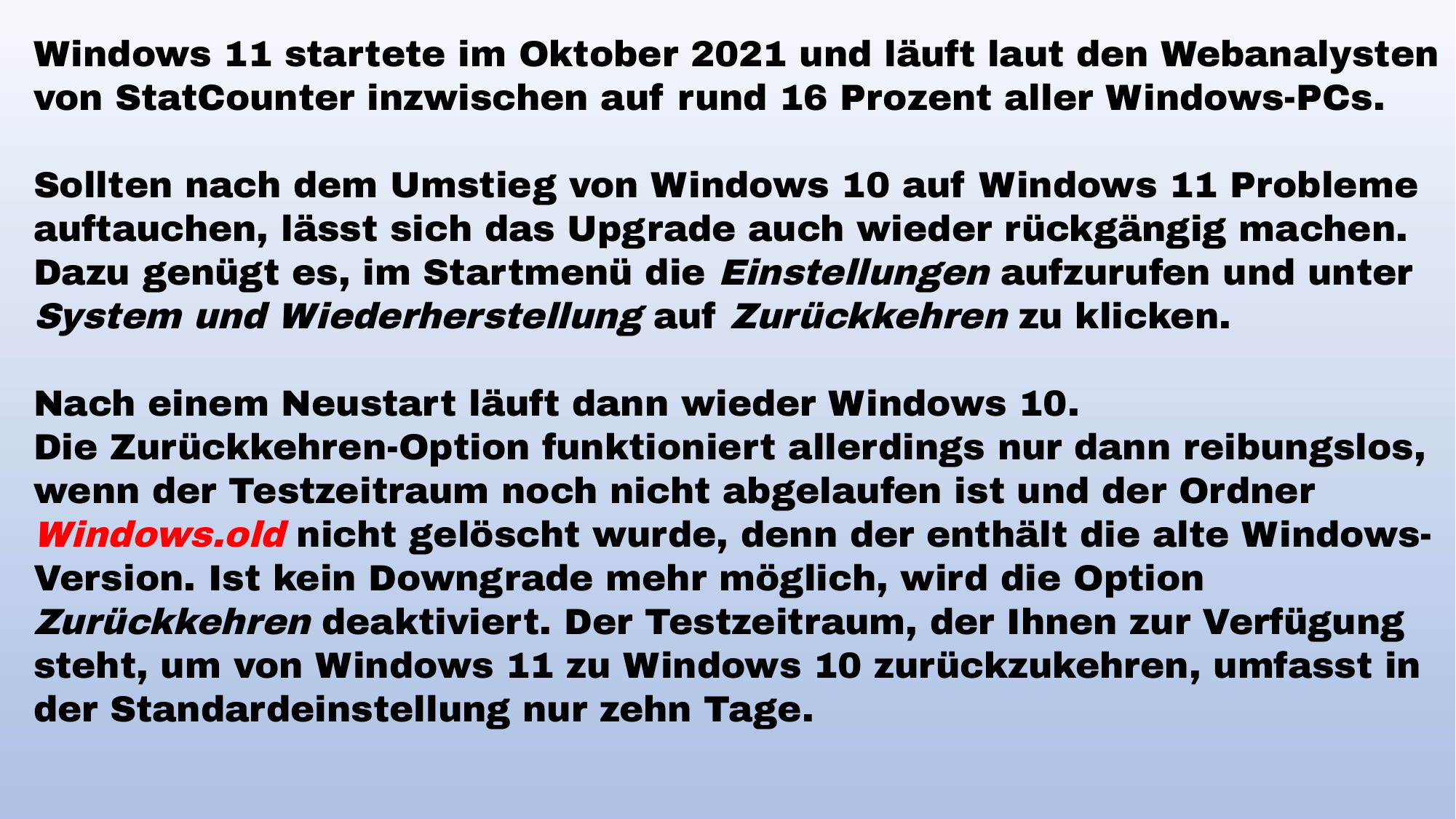

Windows 11 startete im Oktober 2021 und läuft laut den Webanalysten von StatCounter inzwischen auf rund 16 Prozent aller Windows-PCs.

Sollten nach dem Umstieg von Windows 10 auf Windows 11 Probleme auftauchen, lässt sich das Upgrade auch wieder rückgängig machen. Dazu genügt es, im Startmenü die Einstellungen aufzurufen und unter System und Wiederherstellung auf Zurückkehren zu klicken.

Nach einem Neustart läuft dann wieder Windows 10.
Die Zurückkehren-Option funktioniert allerdings nur dann reibungslos, wenn der Testzeitraum noch nicht abgelaufen ist und der Ordner Windows.old nicht gelöscht wurde, denn der enthält die alte Windows- Version. Ist kein Downgrade mehr möglich, wird die Option Zurückkehren deaktiviert. Der Testzeitraum, der Ihnen zur Verfügung steht, um von Windows 11 zu Windows 10 zurückzukehren, umfasst in der Standardeinstellung nur zehn Tage.